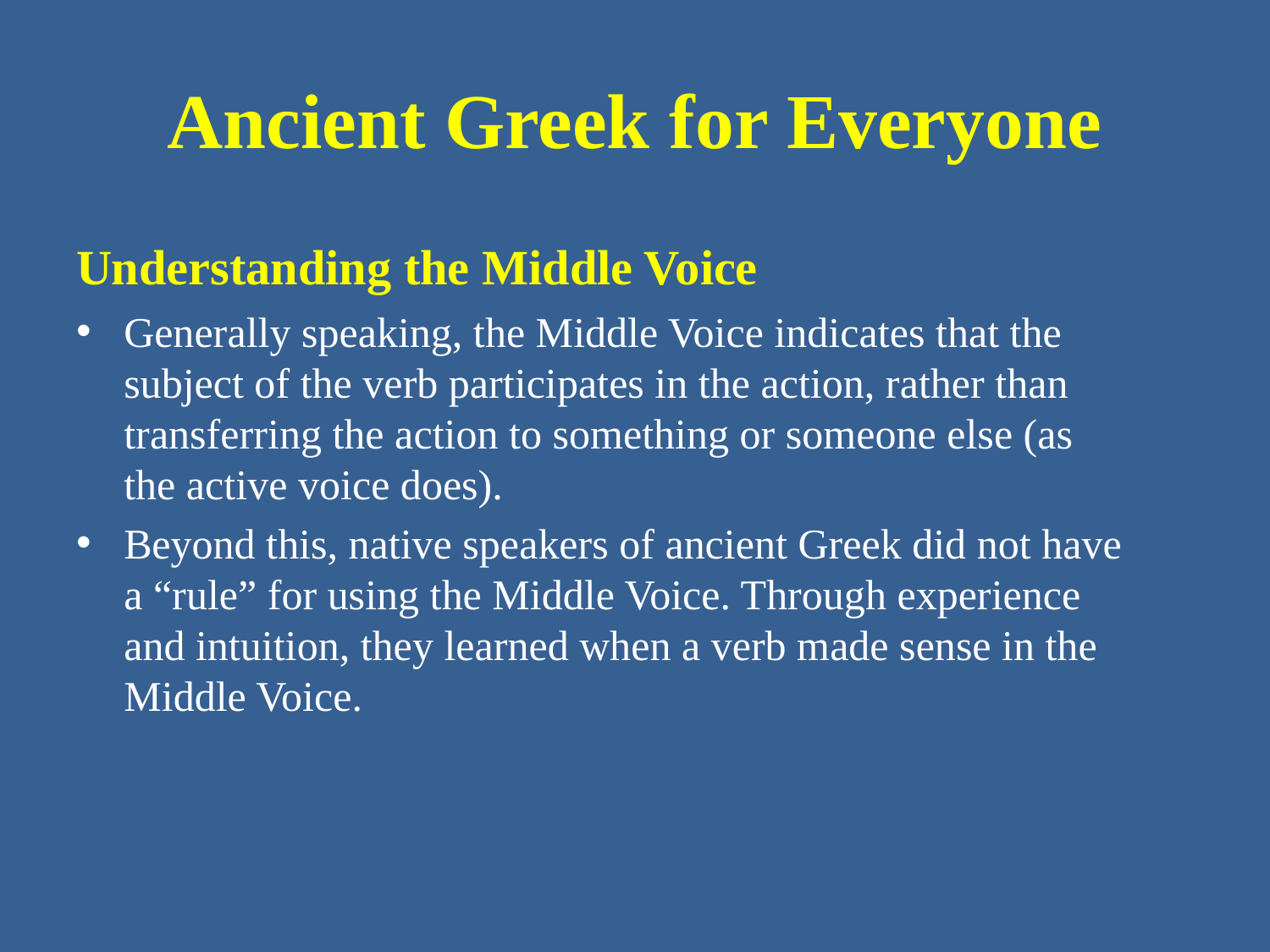

# Ancient Greek for Everyone
Understanding the Middle Voice
Generally speaking, the Middle Voice indicates that the subject of the verb participates in the action, rather than transferring the action to something or someone else (as the active voice does).
Beyond this, native speakers of ancient Greek did not have a “rule” for using the Middle Voice. Through experience and intuition, they learned when a verb made sense in the Middle Voice.